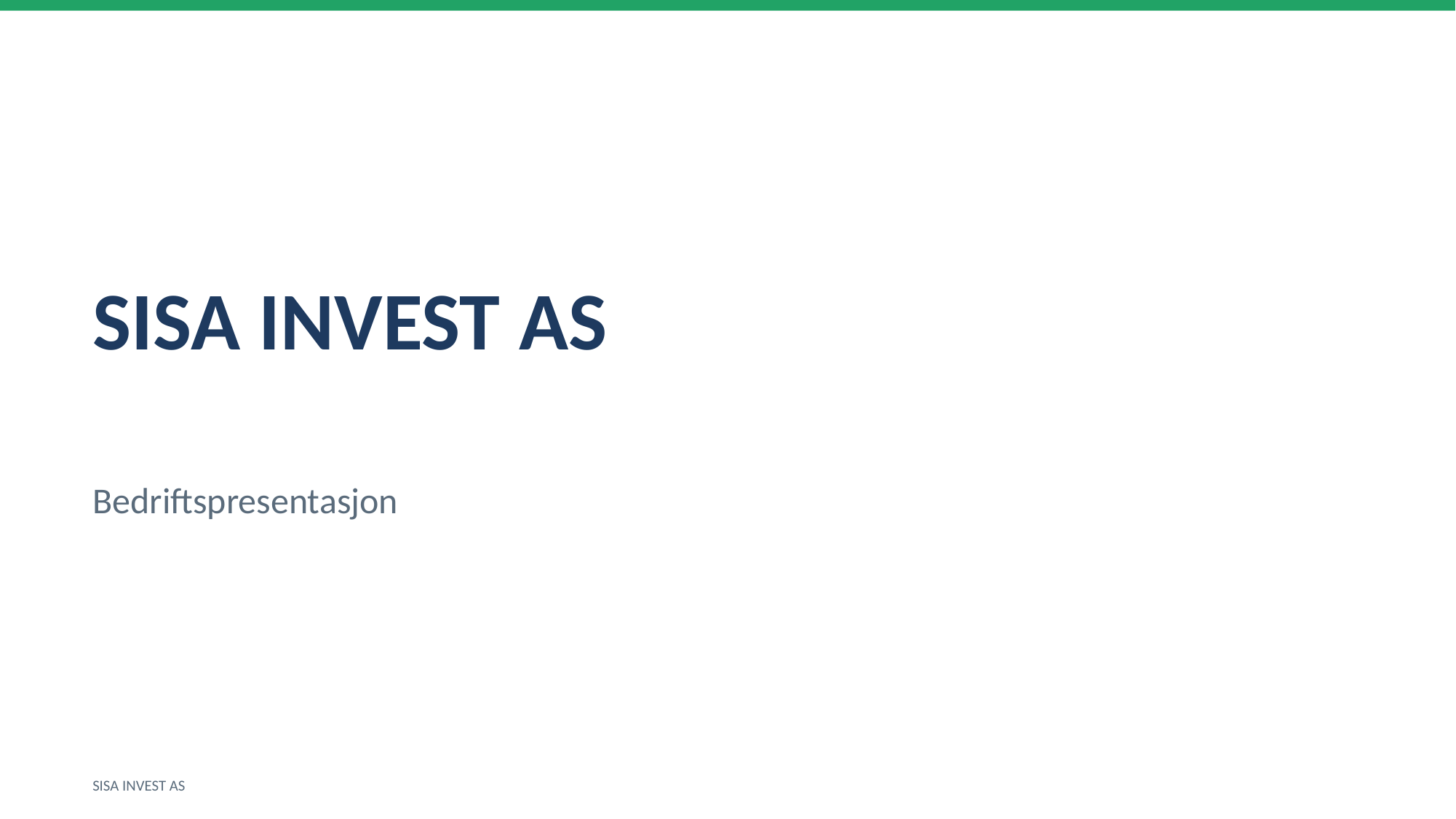

SISA INVEST AS
Bedriftspresentasjon
SISA INVEST AS